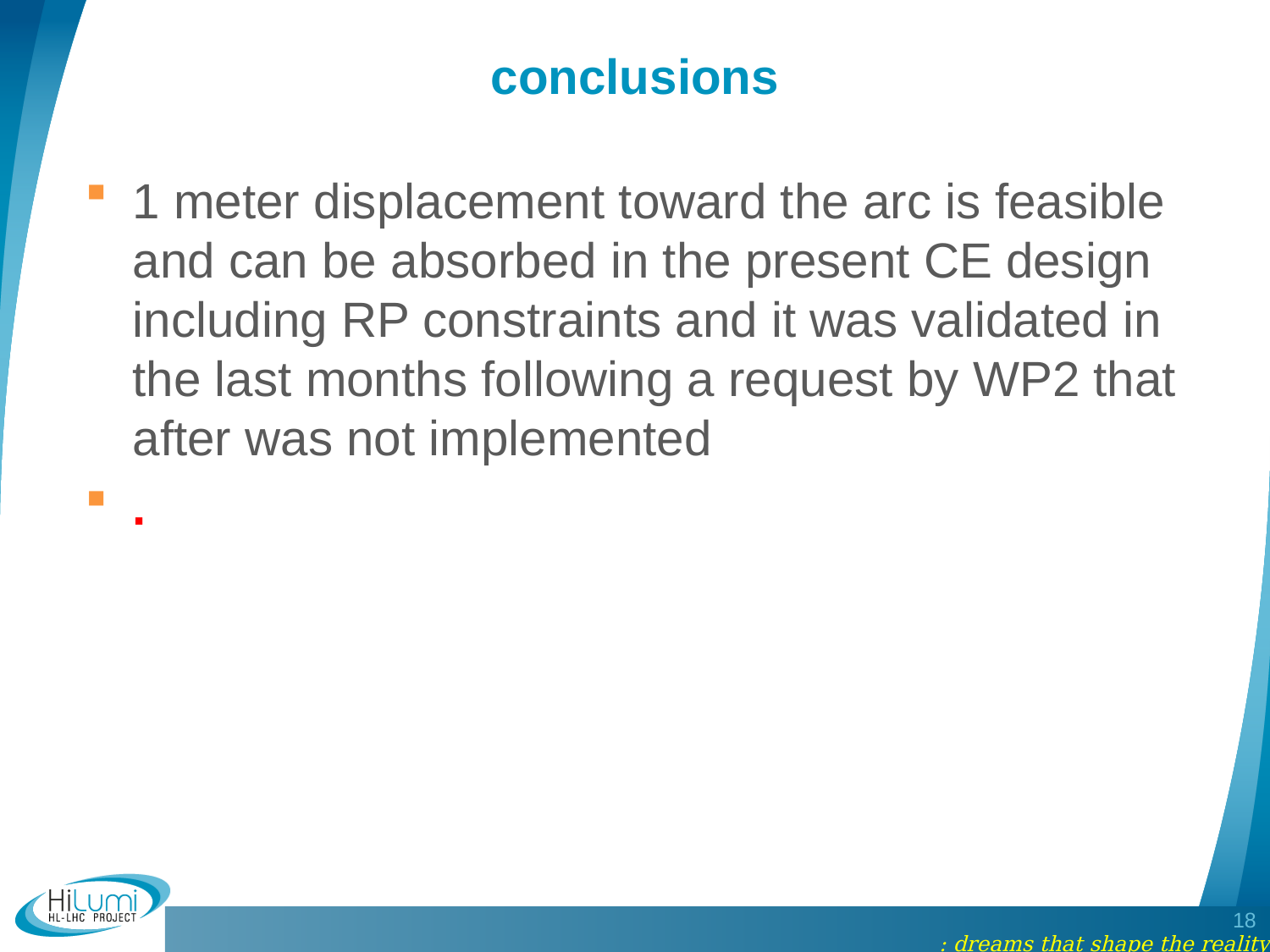

# conclusions
1 meter displacement toward the arc is feasible and can be absorbed in the present CE design including RP constraints and it was validated in the last months following a request by WP2 that after was not implemented
.

18